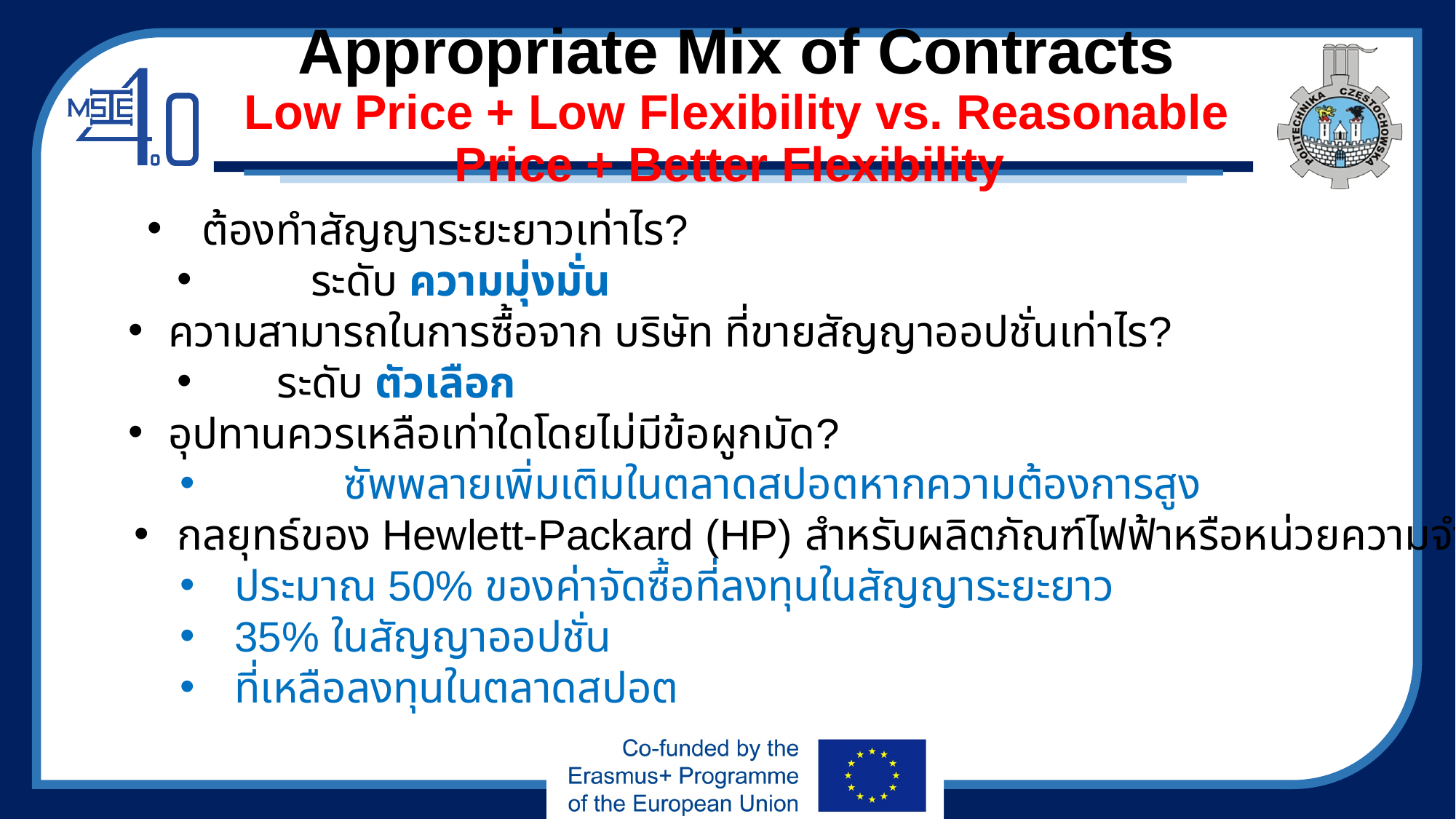

# Appropriate Mix of Contracts Low Price + Low Flexibility vs. Reasonable Price + Better Flexibility
ต้องทำสัญญาระยะยาวเท่าไร?
	ระดับ ความมุ่งมั่น
ความสามารถในการซื้อจาก บริษัท ที่ขายสัญญาออปชั่นเท่าไร?
	ระดับ ตัวเลือก
อุปทานควรเหลือเท่าใดโดยไม่มีข้อผูกมัด?
	ซัพพลายเพิ่มเติมในตลาดสปอตหากความต้องการสูง
กลยุทธ์ของ Hewlett-Packard (HP) สำหรับผลิตภัณฑ์ไฟฟ้าหรือหน่วยความจำ
ประมาณ 50% ของค่าจัดซื้อที่ลงทุนในสัญญาระยะยาว
35% ในสัญญาออปชั่น
ที่เหลือลงทุนในตลาดสปอต